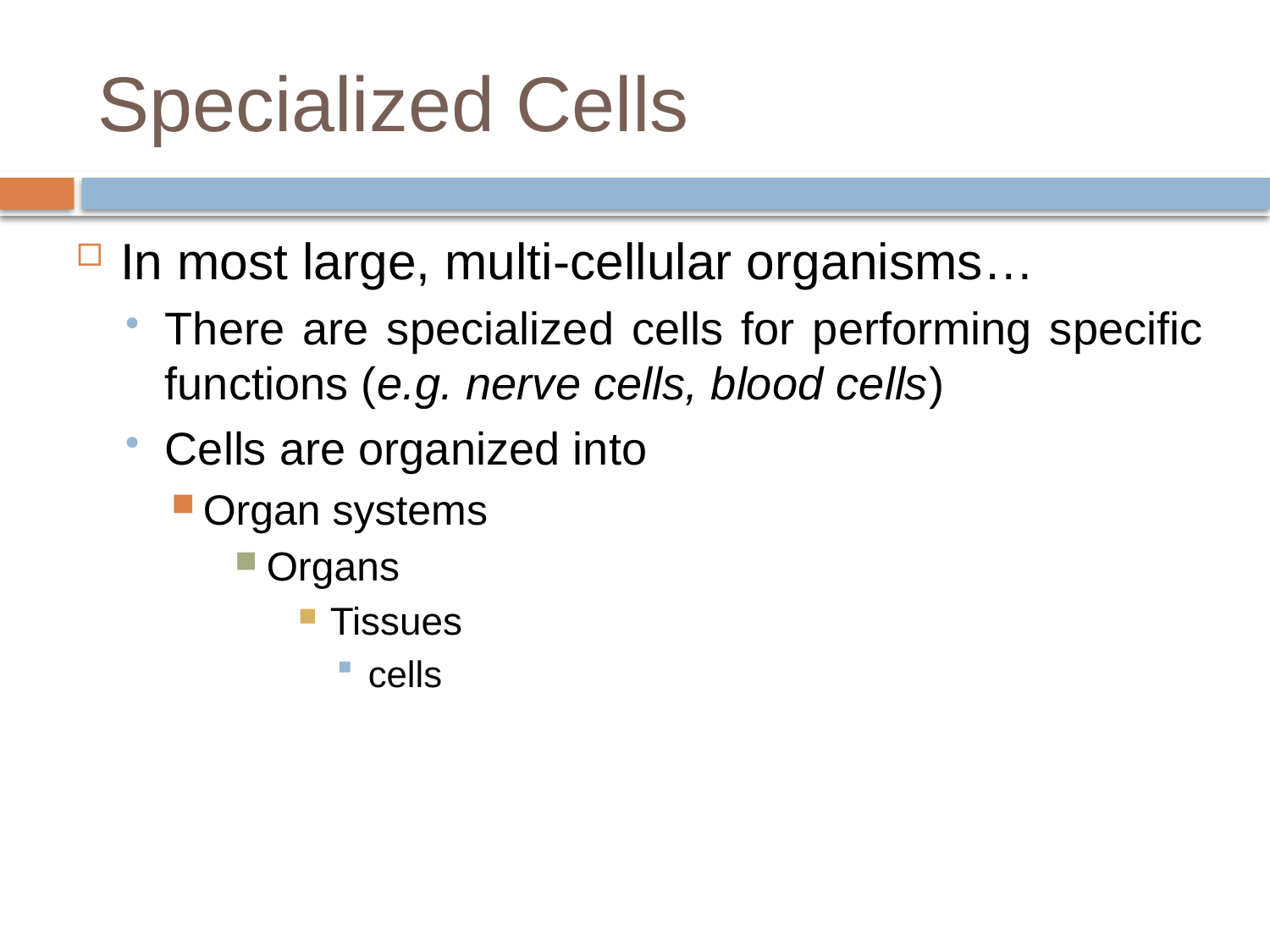

# Specialized Cells
In most large, multi-cellular organisms…
There are specialized cells for performing specific functions (e.g. nerve cells, blood cells)
Cells are organized into
Organ systems
Organs
Tissues
cells